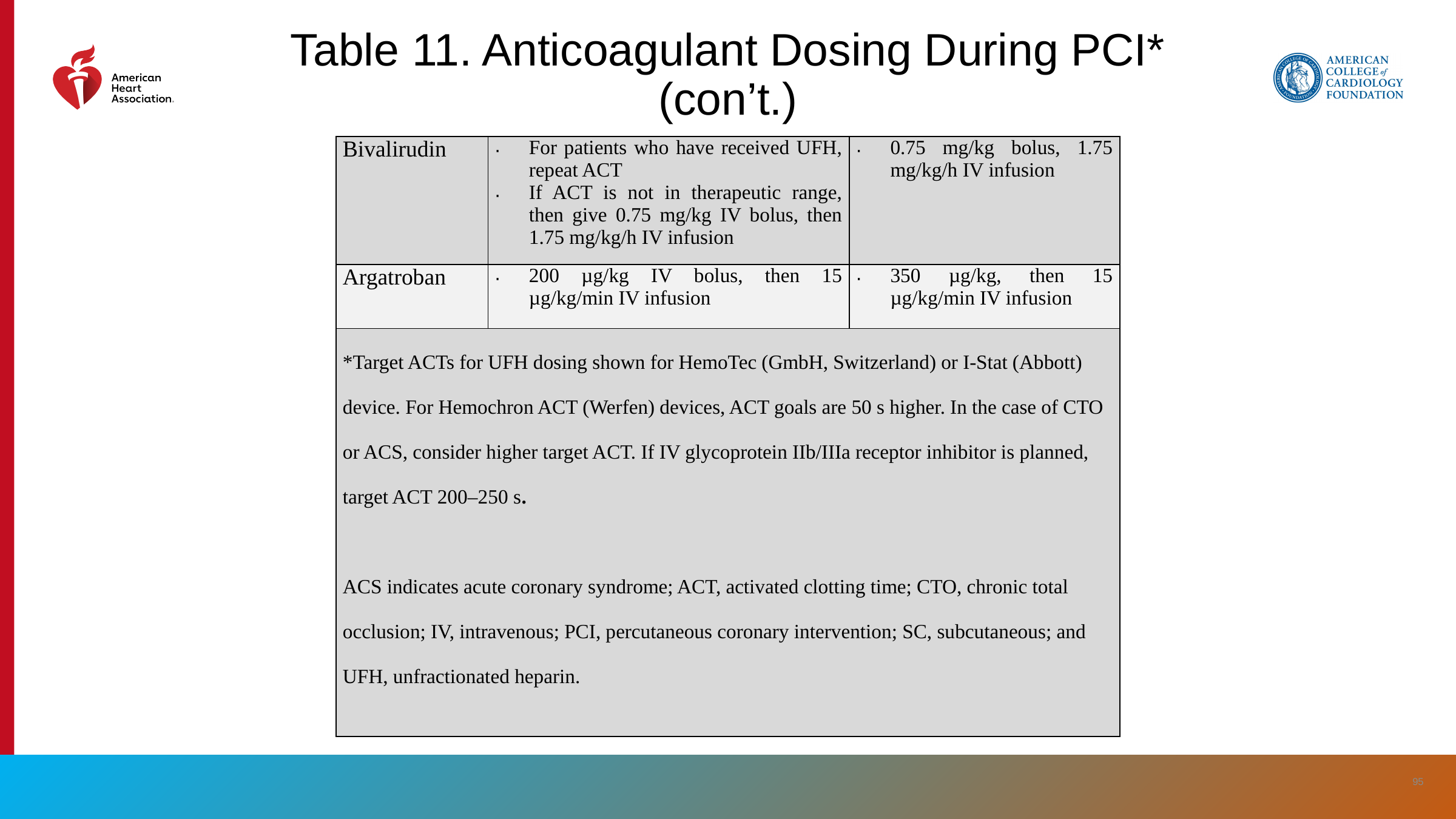

Table 11. Anticoagulant Dosing During PCI* (con’t.)
| Bivalirudin | For patients who have received UFH, repeat ACT If ACT is not in therapeutic range, then give 0.75 mg/kg IV bolus, then 1.75 mg/kg/h IV infusion | 0.75 mg/kg bolus, 1.75 mg/kg/h IV infusion |
| --- | --- | --- |
| Argatroban | 200 µg/kg IV bolus, then 15 µg/kg/min IV infusion | 350 µg/kg, then 15 µg/kg/min IV infusion |
| \*Target ACTs for UFH dosing shown for HemoTec (GmbH, Switzerland) or I-Stat (Abbott) device. For Hemochron ACT (Werfen) devices, ACT goals are 50 s higher. In the case of CTO or ACS, consider higher target ACT. If IV glycoprotein IIb/IIIa receptor inhibitor is planned, target ACT 200–250 s.   ACS indicates acute coronary syndrome; ACT, activated clotting time; CTO, chronic total occlusion; IV, intravenous; PCI, percutaneous coronary intervention; SC, subcutaneous; and UFH, unfractionated heparin. |  |  |
95